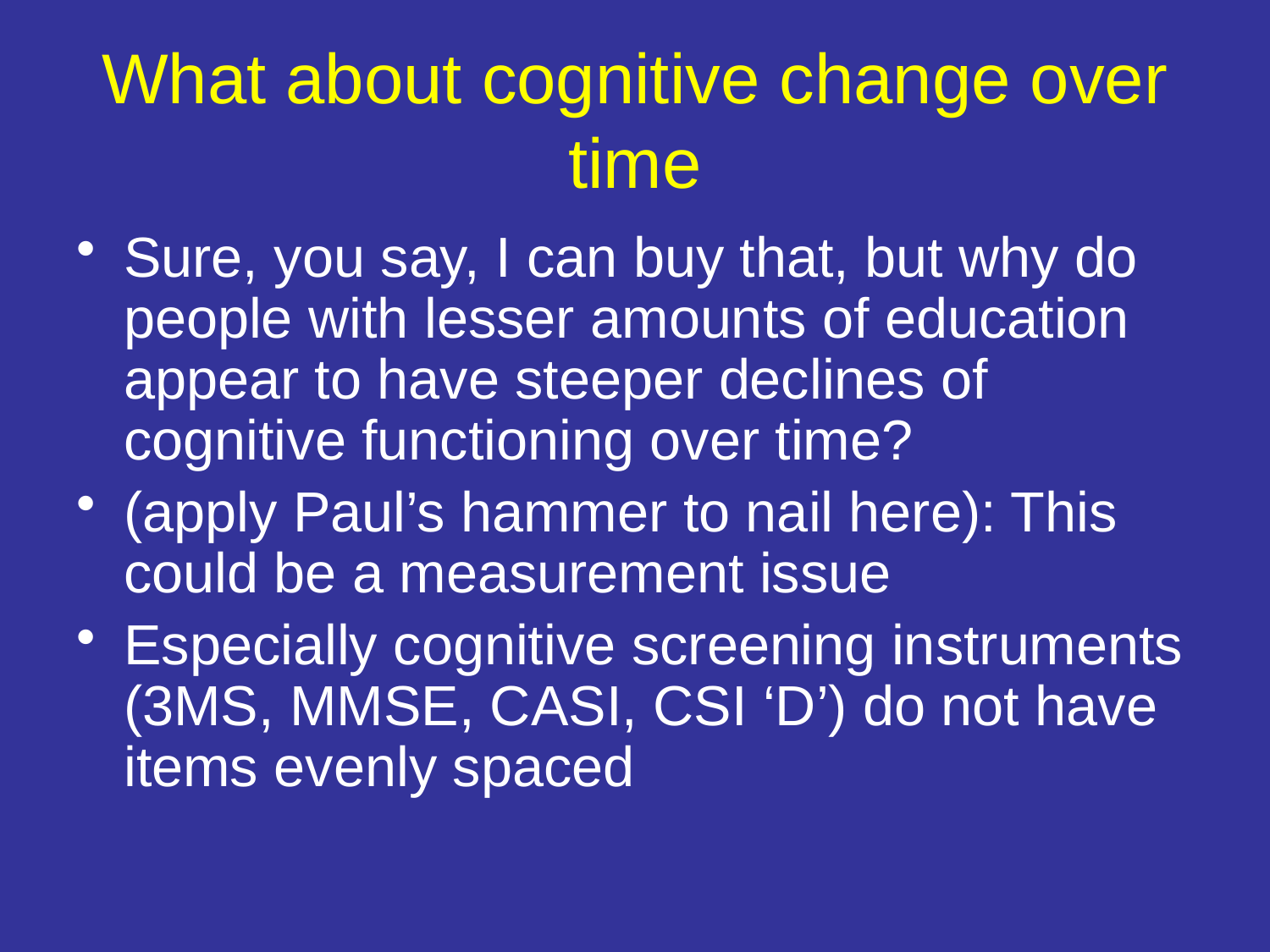

# What about cognitive change over time
Sure, you say, I can buy that, but why do people with lesser amounts of education appear to have steeper declines of cognitive functioning over time?
(apply Paul’s hammer to nail here): This could be a measurement issue
Especially cognitive screening instruments (3MS, MMSE, CASI, CSI ‘D’) do not have items evenly spaced